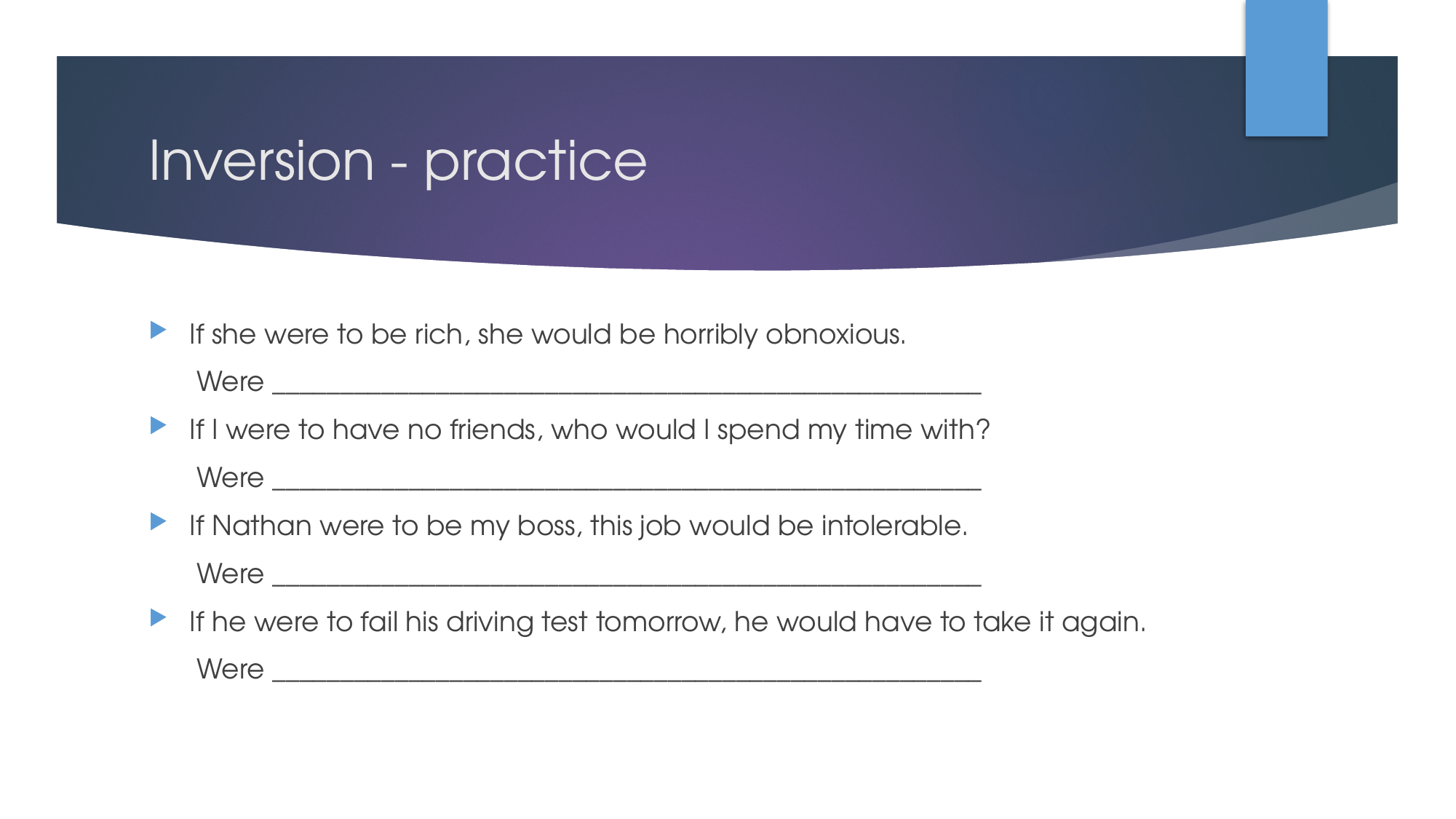

# Inversion - practice
If she were to be rich, she would be horribly obnoxious.
Were ____________________________________________________
If I were to have no friends, who would I spend my time with?
Were ____________________________________________________
If Nathan were to be my boss, this job would be intolerable.
Were ____________________________________________________
If he were to fail his driving test tomorrow, he would have to take it again.
Were ____________________________________________________